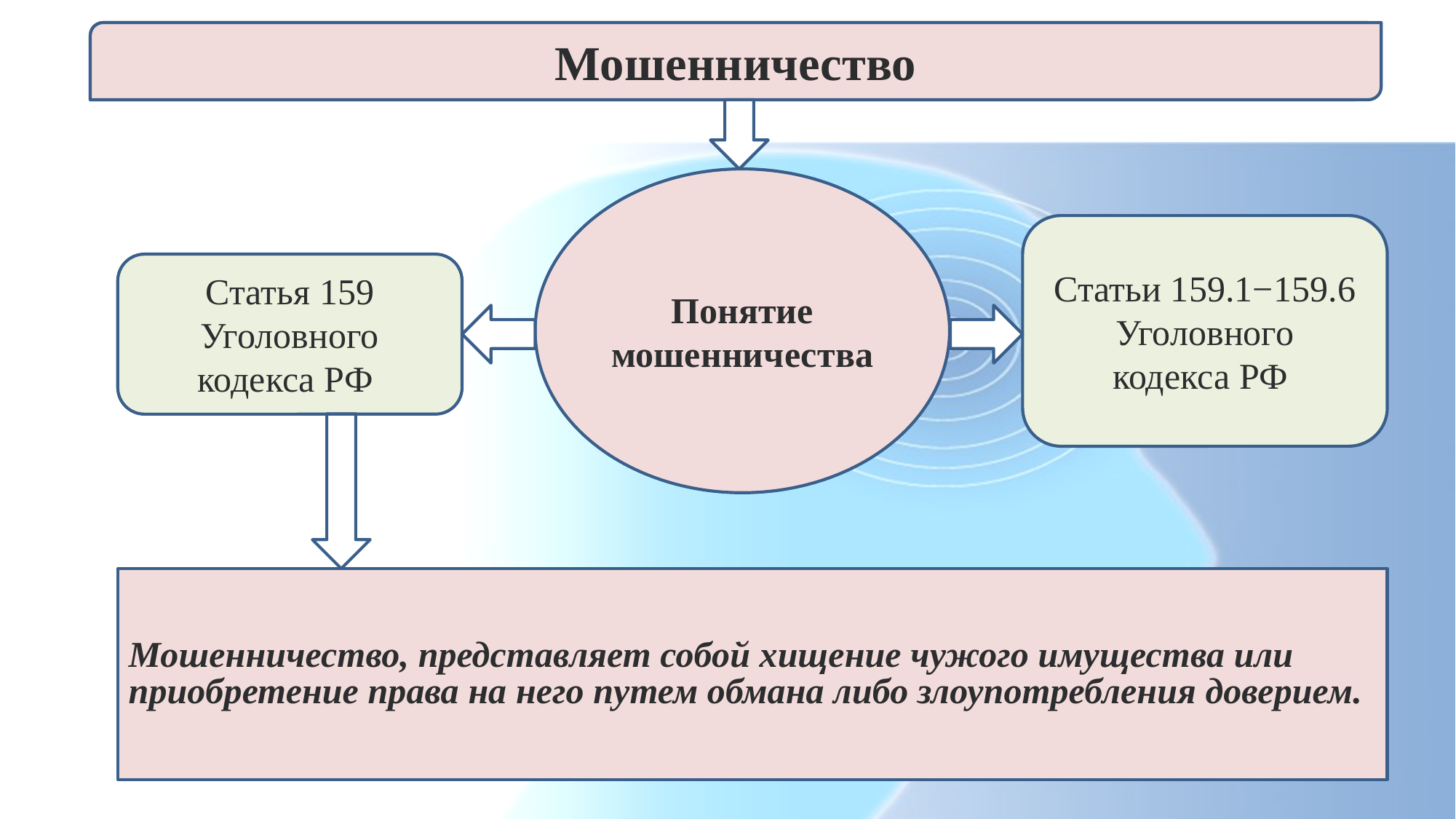

Мошенничество

Понятие мошенничества
Статьи 159.1−159.6 Уголовного кодекса РФ
Статья 159
Уголовного кодекса РФ

Мошенничество, представляет собой хищение чужого имущества или приобретение права на него путем обмана либо злоупотребления доверием.